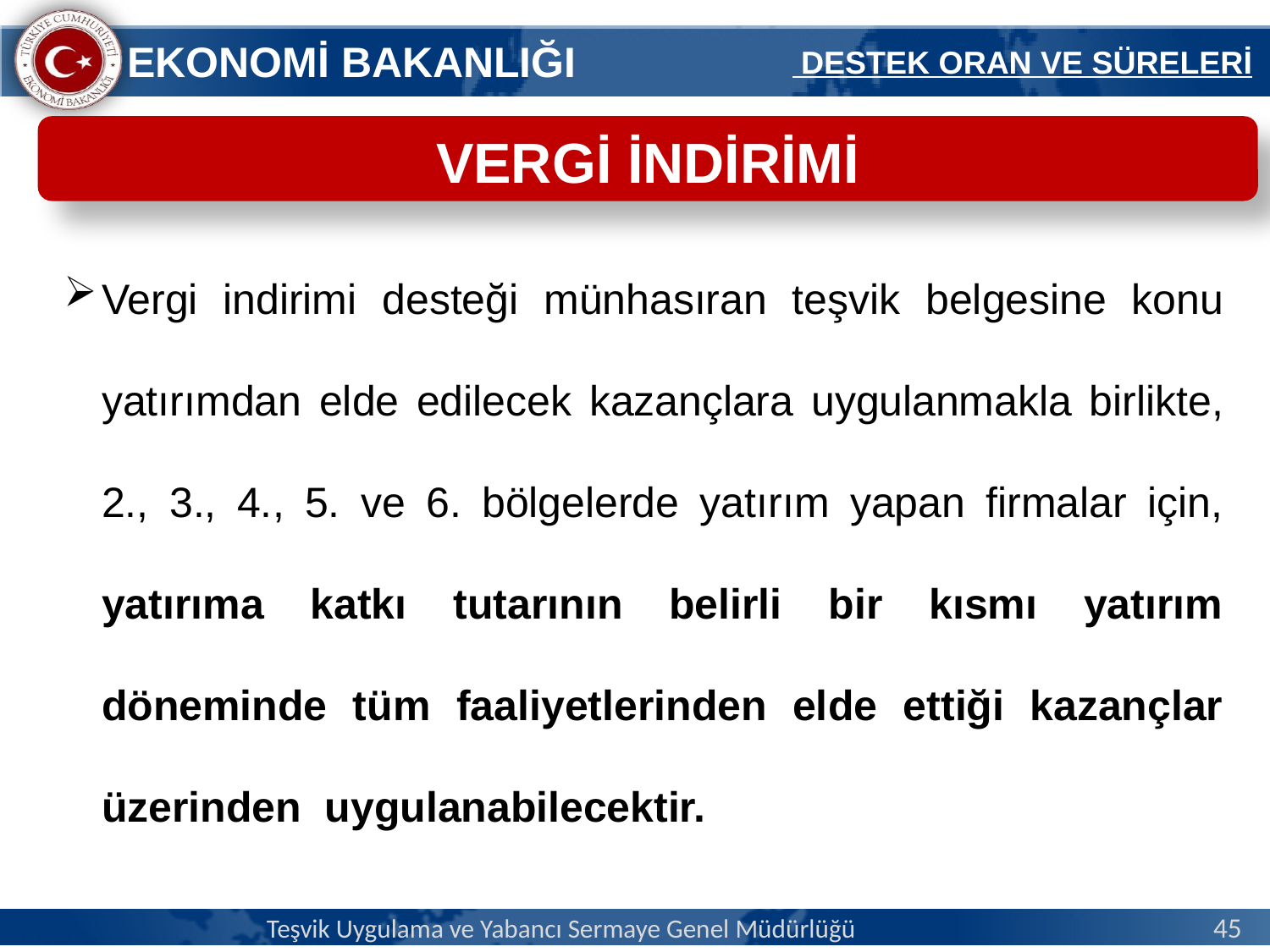

DESTEK ORAN VE SÜRELERİ
VERGİ İNDİRİMİ
Vergi indirimi desteği münhasıran teşvik belgesine konu yatırımdan elde edilecek kazançlara uygulanmakla birlikte, 2., 3., 4., 5. ve 6. bölgelerde yatırım yapan firmalar için, yatırıma katkı tutarının belirli bir kısmı yatırım döneminde tüm faaliyetlerinden elde ettiği kazançlar üzerinden  uygulanabilecektir.

Teşvik Uygulama ve Yabancı Sermaye Genel Müdürlüğü